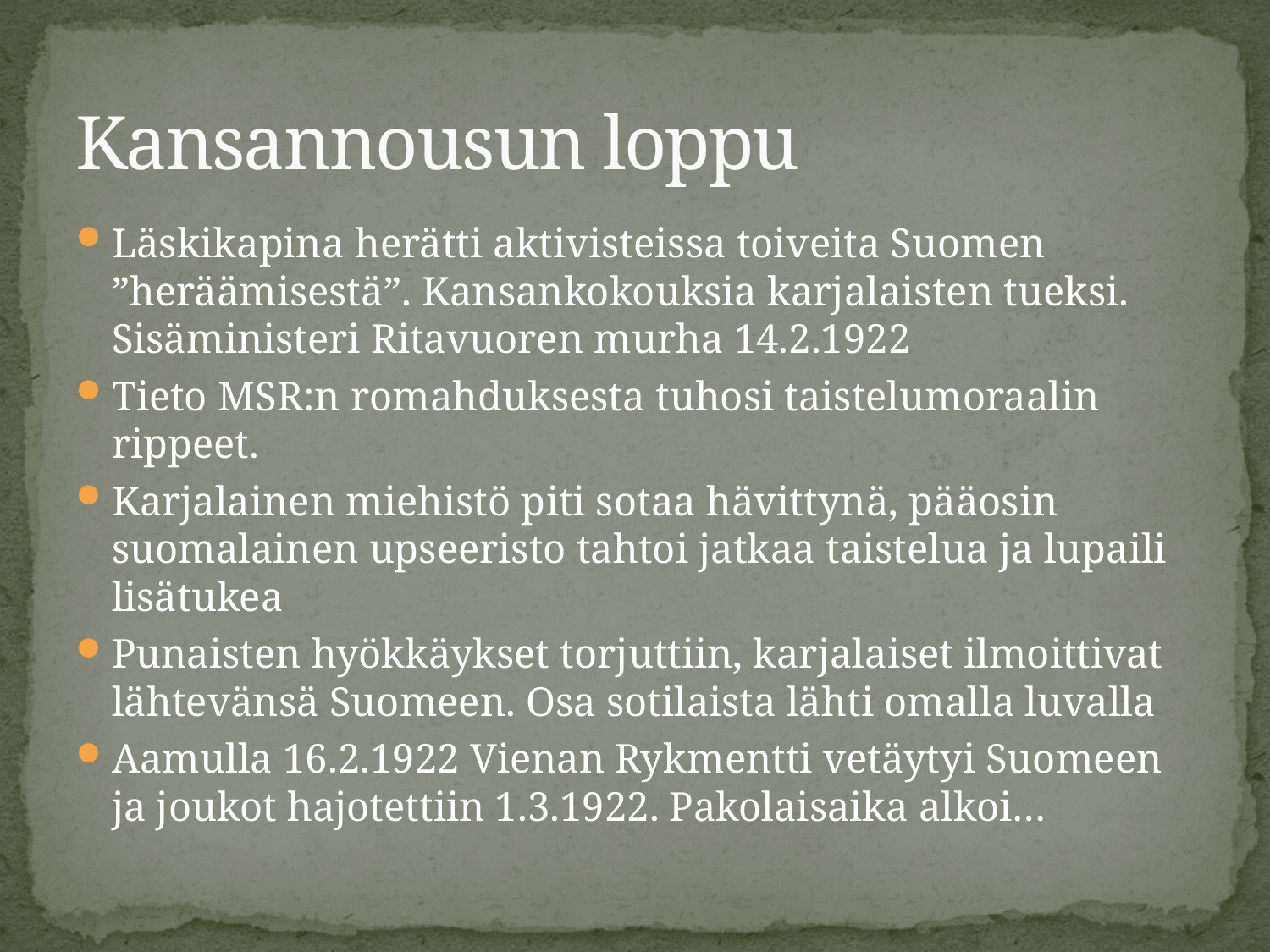

# Kansannousun loppu
Läskikapina herätti aktivisteissa toiveita Suomen ”heräämisestä”. Kansankokouksia karjalaisten tueksi. Sisäministeri Ritavuoren murha 14.2.1922
Tieto MSR:n romahduksesta tuhosi taistelumoraalin rippeet.
Karjalainen miehistö piti sotaa hävittynä, pääosin suomalainen upseeristo tahtoi jatkaa taistelua ja lupaili lisätukea
Punaisten hyökkäykset torjuttiin, karjalaiset ilmoittivat lähtevänsä Suomeen. Osa sotilaista lähti omalla luvalla
Aamulla 16.2.1922 Vienan Rykmentti vetäytyi Suomeen ja joukot hajotettiin 1.3.1922. Pakolaisaika alkoi…